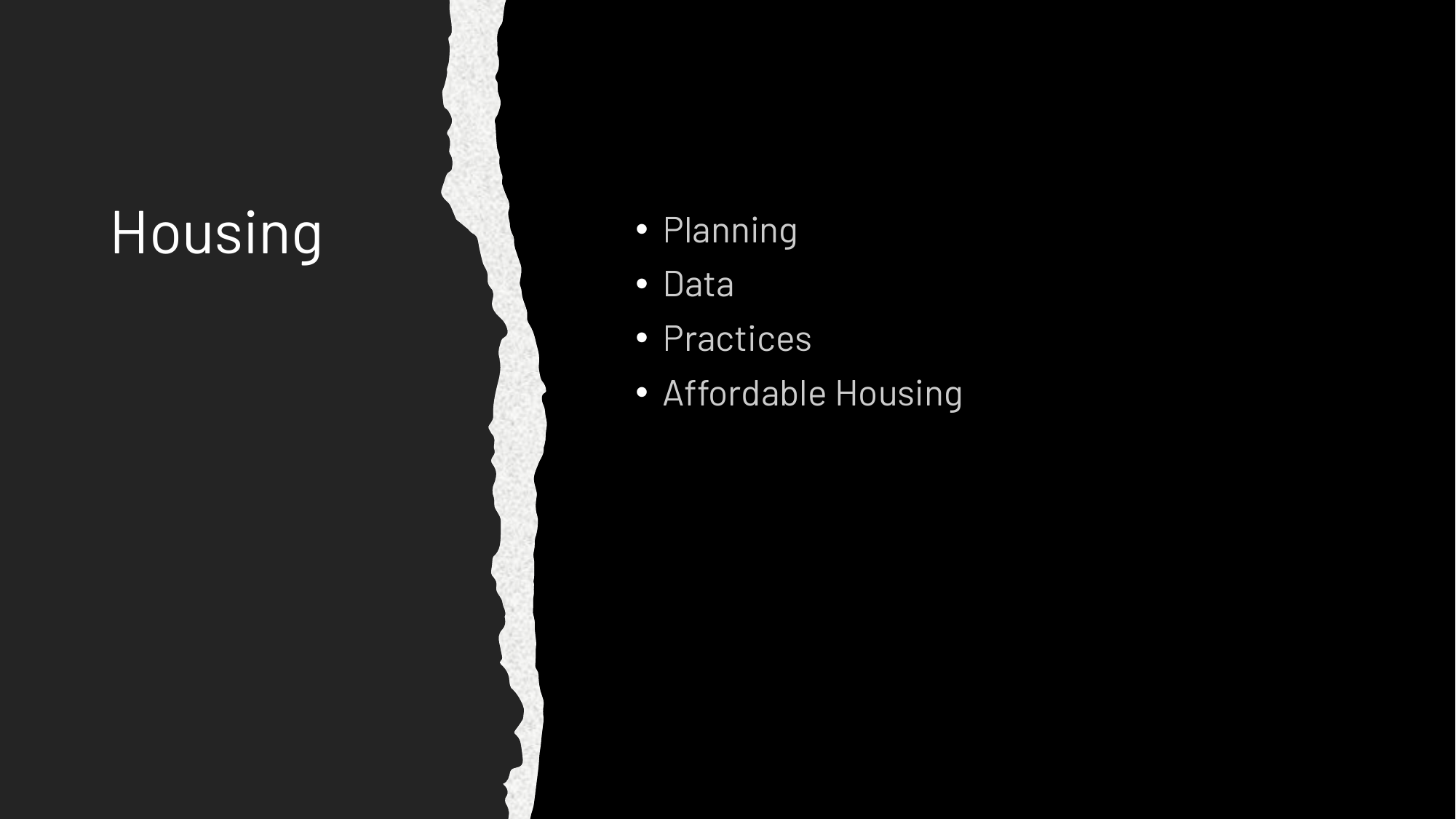

# Housing
Planning
Data
Practices
Affordable Housing